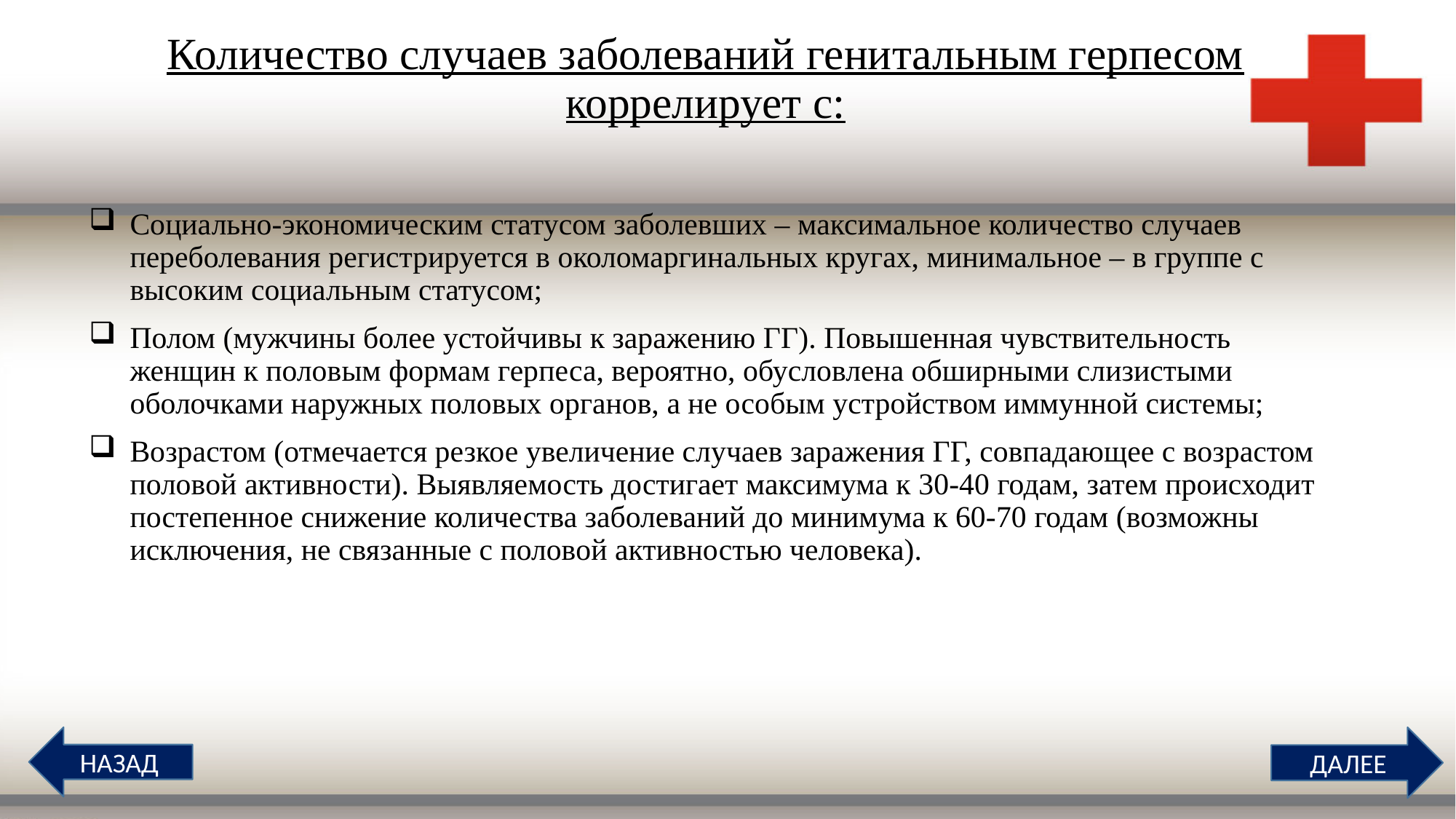

# Количество случаев заболеваний генитальным герпесом коррелирует с:
Социально-экономическим статусом заболевших – максимальное количество случаев переболевания регистрируется в околомаргинальных кругах, минимальное – в группе с высоким социальным статусом;
Полом (мужчины более устойчивы к заражению ГГ). Повышенная чувствительность женщин к половым формам герпеса, вероятно, обусловлена обширными слизистыми оболочками наружных половых органов, а не особым устройством иммунной системы;
Возрастом (отмечается резкое увеличение случаев заражения ГГ, совпадающее с возрастом половой активности). Выявляемость достигает максимума к 30-40 годам, затем происходит постепенное снижение количества заболеваний до минимума к 60-70 годам (возможны исключения, не связанные с половой активностью человека).

НАЗАД
ДАЛЕЕ